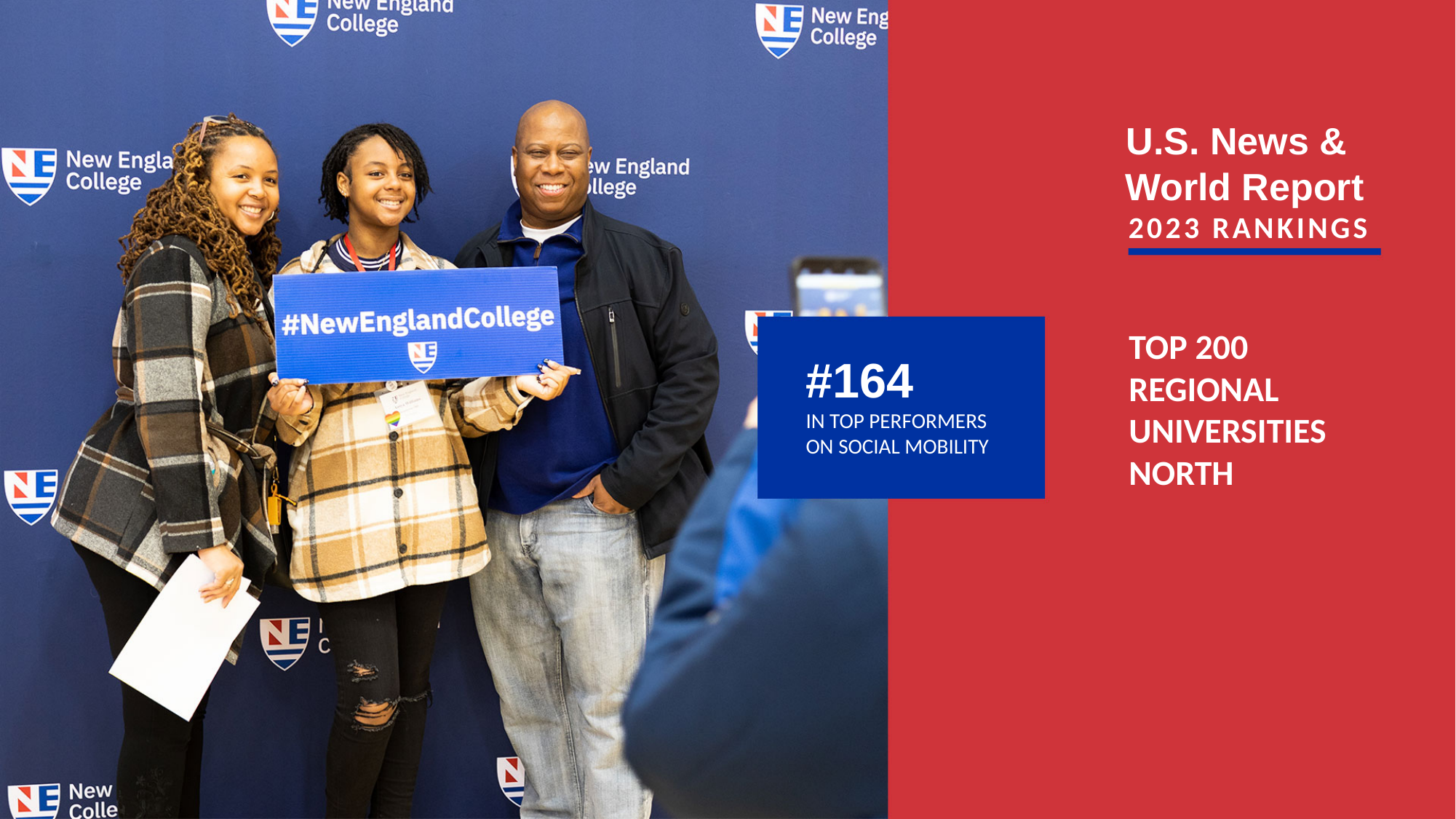

U.S. News &
World Report
2023 RANKINGS
TOP 200
REGIONAL
UNIVERSITIES NORTH
#164
IN TOP PERFORMERS
ON SOCIAL MOBILITY